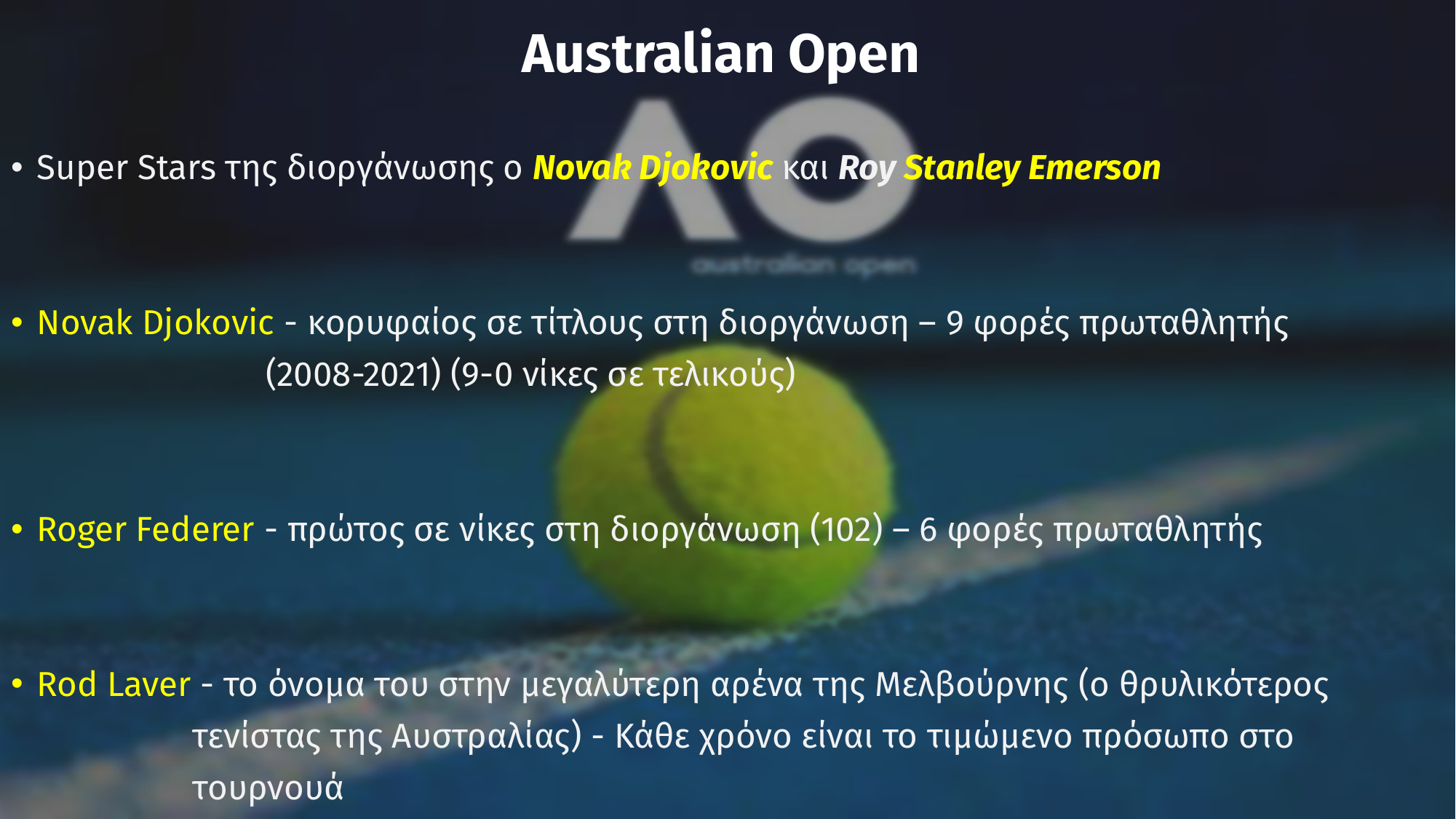

# Australian Open
Super Stars της διοργάνωσης ο Novak Djokovic και Roy Stanley Emerson

Novak Djokovic - κορυφαίος σε τίτλους στη διοργάνωση – 9 φορές πρωταθλητής
                            (2008-2021) (9-0 νίκες σε τελικούς)

Roger Federer - πρώτος σε νίκες στη διοργάνωση (102) – 6 φορές πρωταθλητής

Rod Laver - το όνομα του στην μεγαλύτερη αρένα της Μελβούρνης (ο θρυλικότερος
                    τενίστας της Αυστραλίας) - Κάθε χρόνο είναι το τιμώμενο πρόσωπο στο
                    τουρνουά